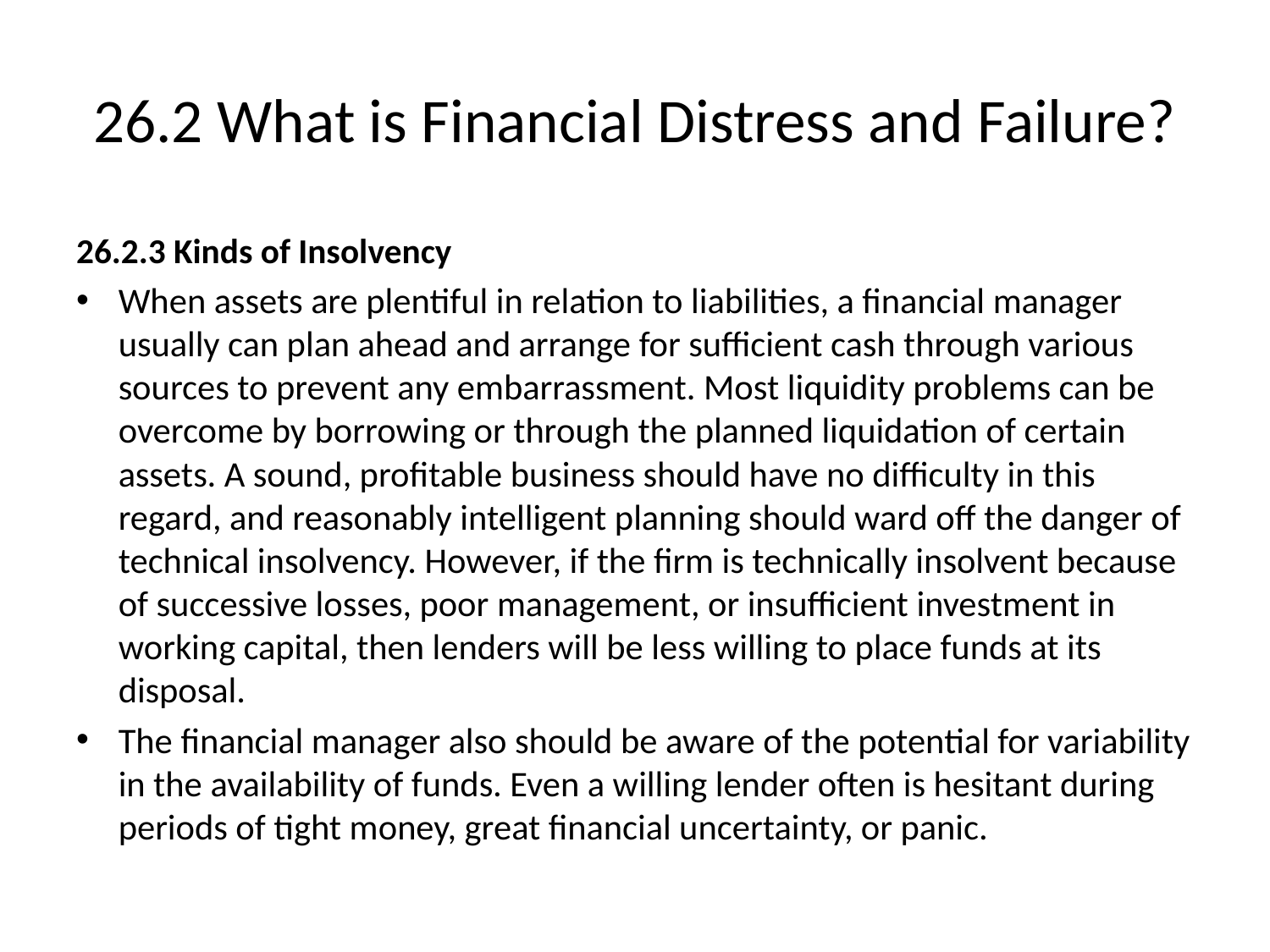

# 26.2 What is Financial Distress and Failure?
26.2.3 Kinds of Insolvency
When assets are plentiful in relation to liabilities, a financial manager usually can plan ahead and arrange for sufficient cash through various sources to prevent any embarrassment. Most liquidity problems can be overcome by borrowing or through the planned liquidation of certain assets. A sound, profitable business should have no difficulty in this regard, and reasonably intelligent planning should ward off the danger of technical insolvency. However, if the firm is technically insolvent because of successive losses, poor management, or insufficient investment in working capital, then lenders will be less willing to place funds at its disposal.
The financial manager also should be aware of the potential for variability in the availability of funds. Even a willing lender often is hesitant during periods of tight money, great financial uncertainty, or panic.